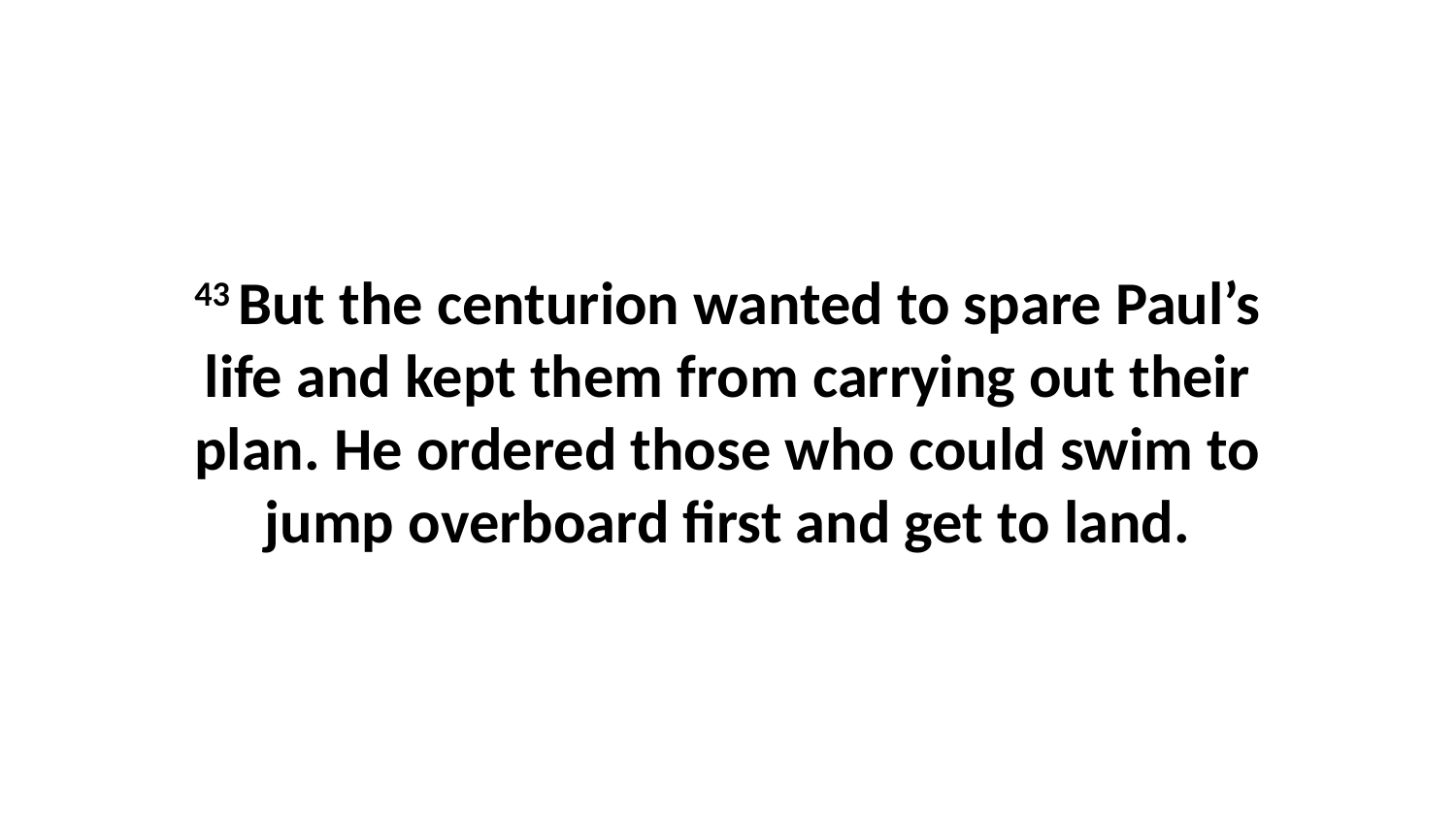

43 But the centurion wanted to spare Paul’s life and kept them from carrying out their plan. He ordered those who could swim to jump overboard first and get to land.